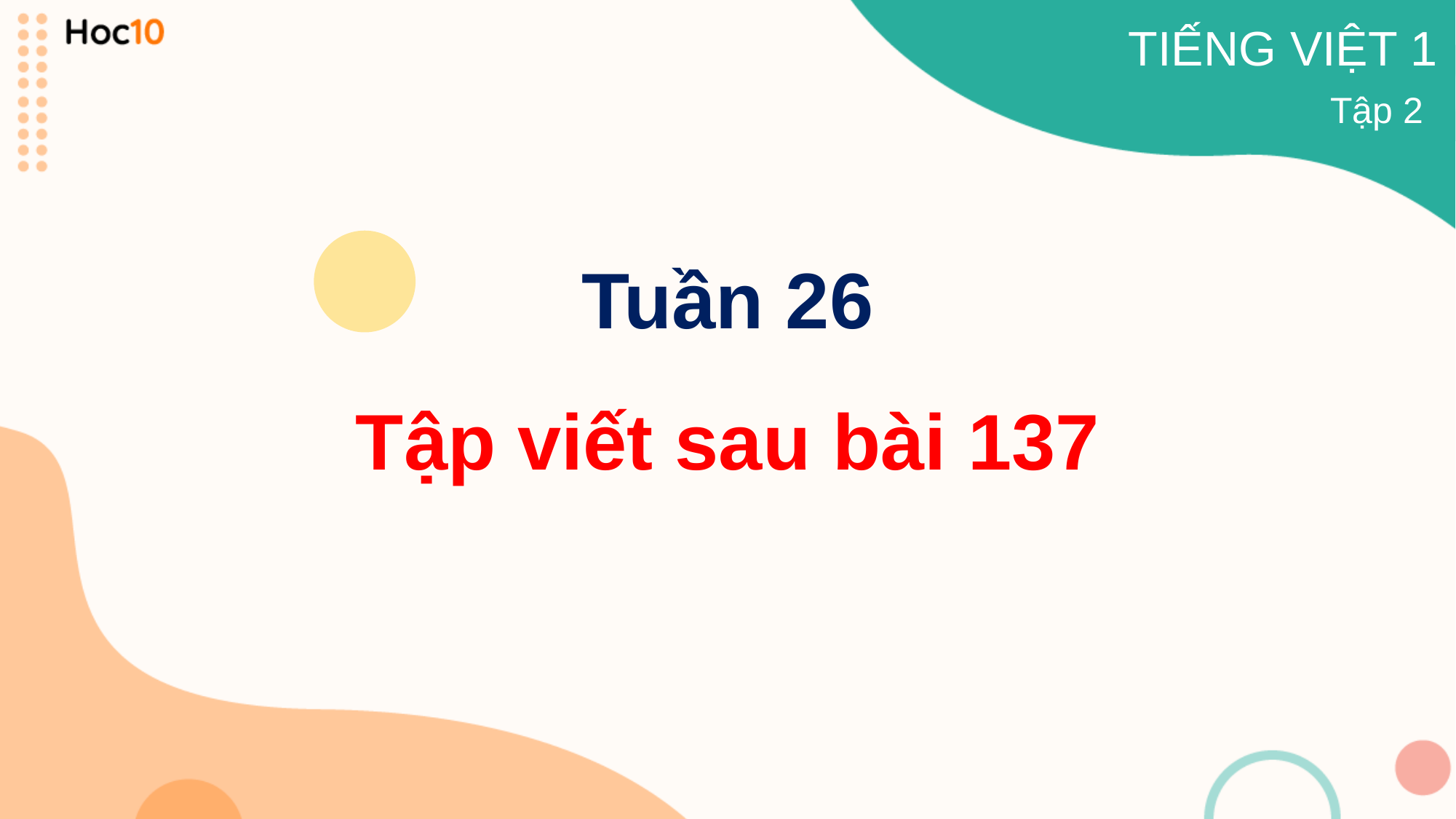

TIẾNG VIỆT 1
Tập 2
Tuần 26
Tập viết sau bài 137